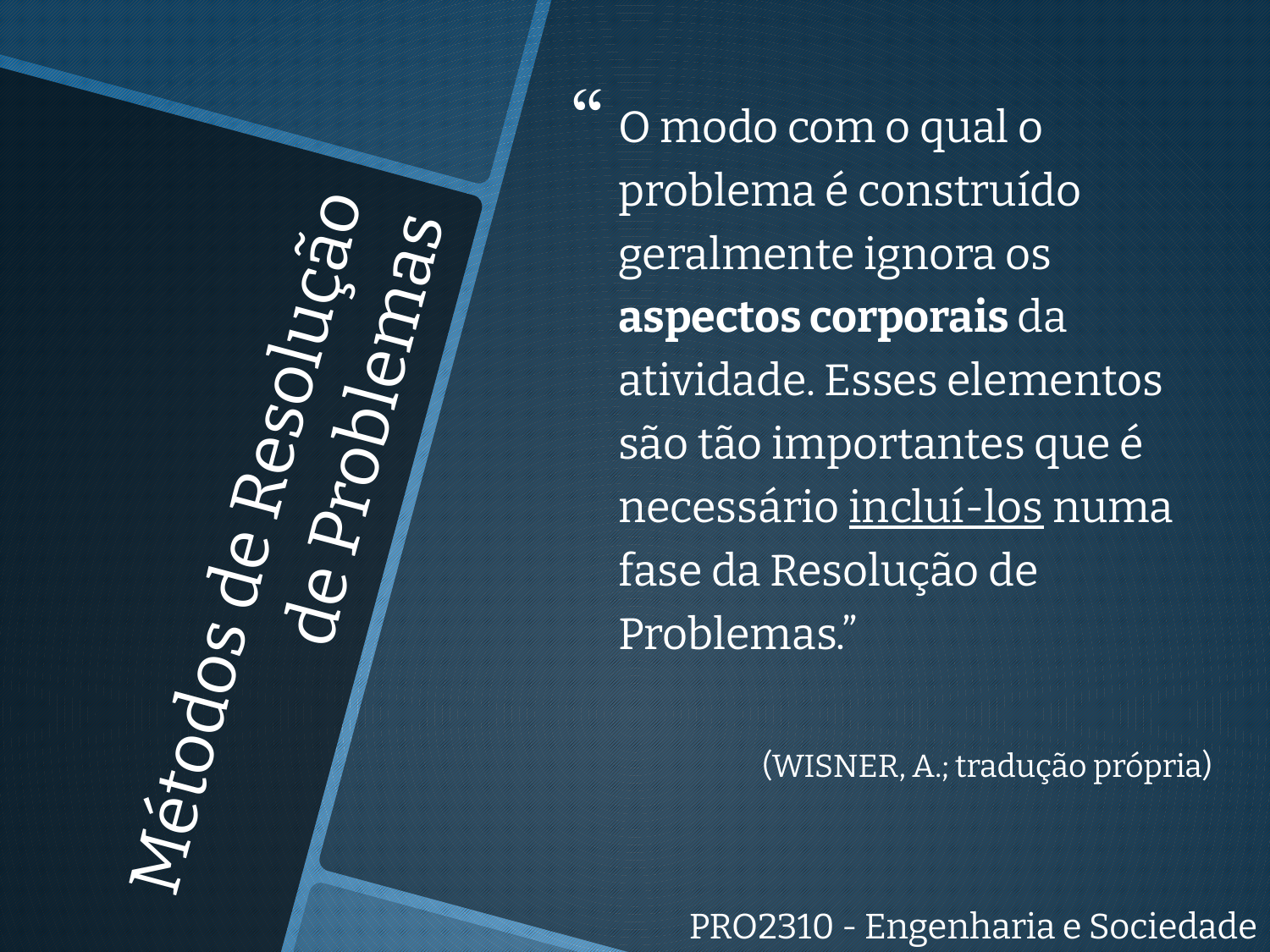

O modo com o qual o problema é construído geralmente ignora os aspectos corporais da atividade. Esses elementos são tão importantes que é necessário incluí-los numa fase da Resolução de Problemas.”

(WISNER, A.; tradução própria)
# Métodos de Resolução de Problemas
PRO2310 - Engenharia e Sociedade